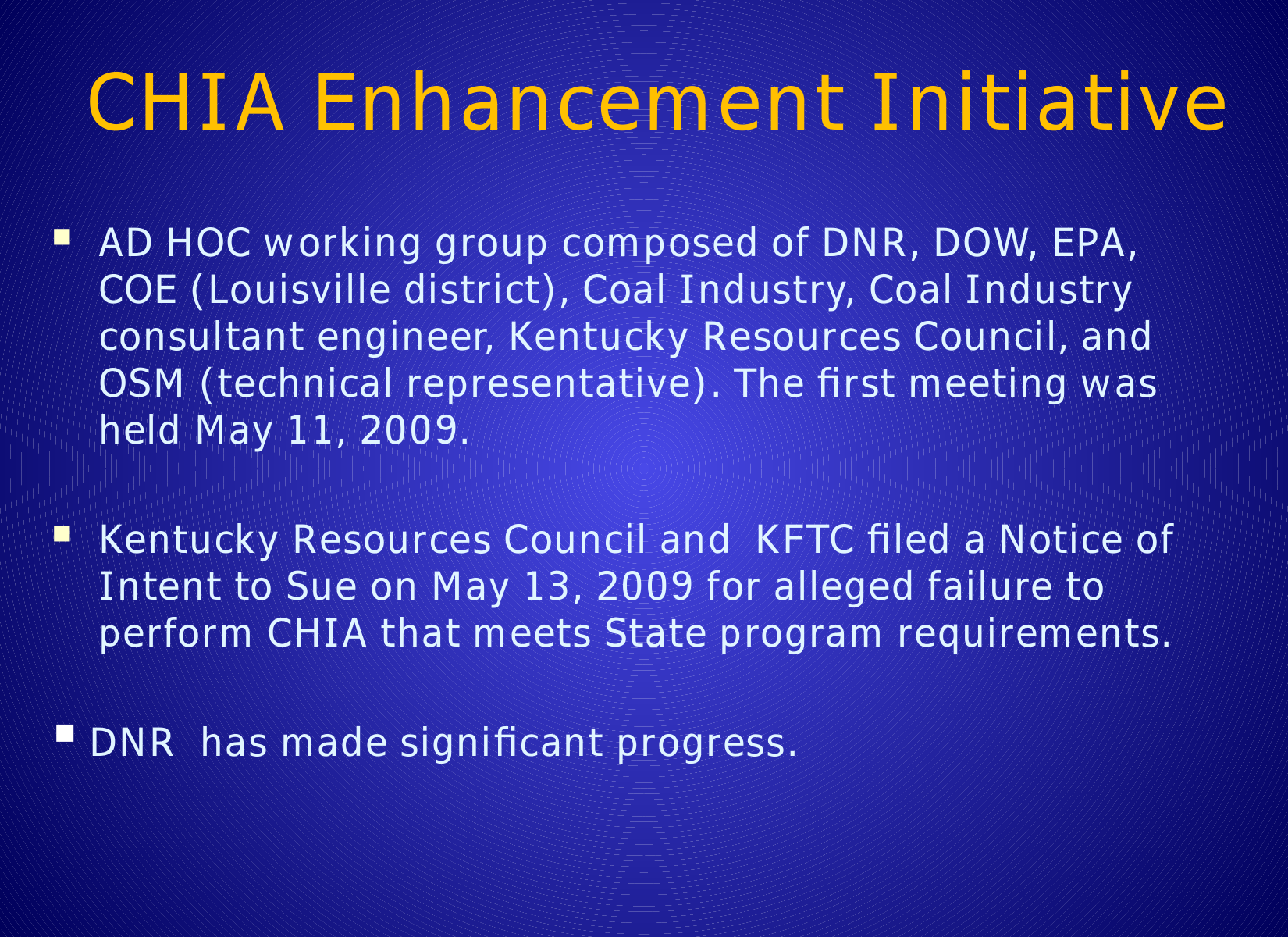

# CHIA Enhancement Initiative

AD HOC working group composed of DNR, DOW, EPA, COE (Louisville district), Coal Industry, Coal Industry consultant engineer, Kentucky Resources Council, and OSM (technical representative). The first meeting was held May 11, 2009.

Kentucky Resources Council and  KFTC filed a Notice of Intent to Sue on May 13, 2009 for alleged failure to perform CHIA that meets State program requirements.

 DNR  has made significant progress.